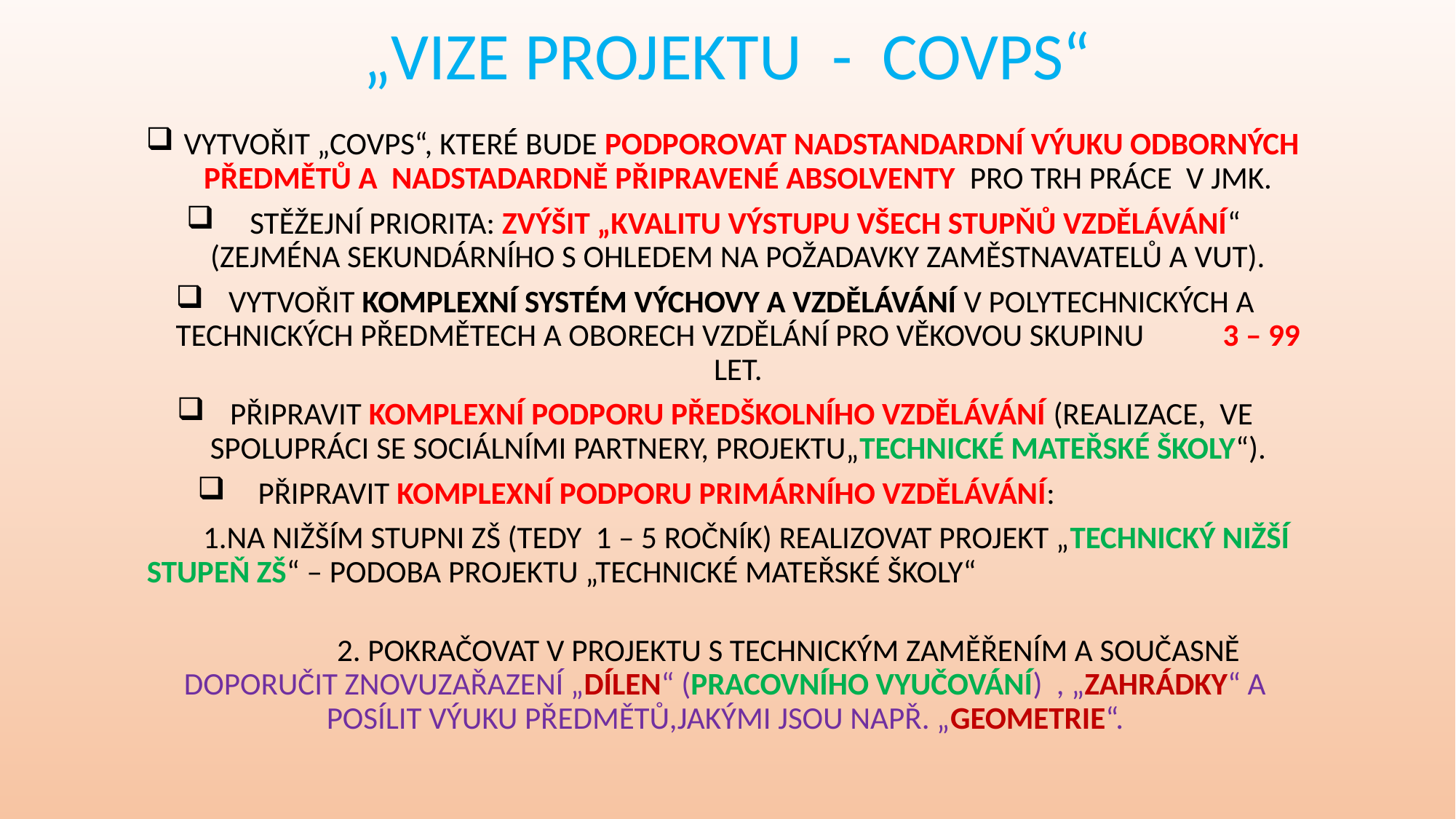

# „VIZE PROJEKTU  -  COVPS“
 VYTVOŘIT „COVPS“, KTERÉ BUDE PODPOROVAT NADSTANDARDNÍ VÝUKU ODBORNÝCH PŘEDMĚTŮ A  NADSTADARDNĚ PŘIPRAVENÉ ABSOLVENTY  PRO TRH PRÁCE  V JMK.
  STĚŽEJNÍ PRIORITA: ZVÝŠIT „KVALITU VÝSTUPU VŠECH STUPŇŮ VZDĚLÁVÁNÍ“ (ZEJMÉNA SEKUNDÁRNÍHO S OHLEDEM NA POŽADAVKY ZAMĚSTNAVATELŮ A VUT).
 VYTVOŘIT KOMPLEXNÍ SYSTÉM VÝCHOVY A VZDĚLÁVÁNÍ V POLYTECHNICKÝCH A TECHNICKÝCH PŘEDMĚTECH A OBORECH VZDĚLÁNÍ PRO VĚKOVOU SKUPINU           3 – 99 LET.
 PŘIPRAVIT KOMPLEXNÍ PODPORU PŘEDŠKOLNÍHO VZDĚLÁVÁNÍ (REALIZACE,  VE SPOLUPRÁCI SE SOCIÁLNÍMI PARTNERY, PROJEKTU„TECHNICKÉ MATEŘSKÉ ŠKOLY“).
 PŘIPRAVIT KOMPLEXNÍ PODPORU PRIMÁRNÍHO VZDĚLÁVÁNÍ:
      1.NA NIŽŠÍM STUPNI ZŠ (TEDY  1 – 5 ROČNÍK) REALIZOVAT PROJEKT „TECHNICKÝ NIŽŠÍ STUPEŇ ZŠ“ – PODOBA PROJEKTU „TECHNICKÉ MATEŘSKÉ ŠKOLY“
                  2. POKRAČOVAT V PROJEKTU S TECHNICKÝM ZAMĚŘENÍM A SOUČASNĚ DOPORUČIT ZNOVUZAŘAZENÍ „DÍLEN“ (PRACOVNÍHO VYUČOVÁNÍ)  , „ZAHRÁDKY“ A POSÍLIT VÝUKU PŘEDMĚTŮ,JAKÝMI JSOU NAPŘ. „GEOMETRIE“.